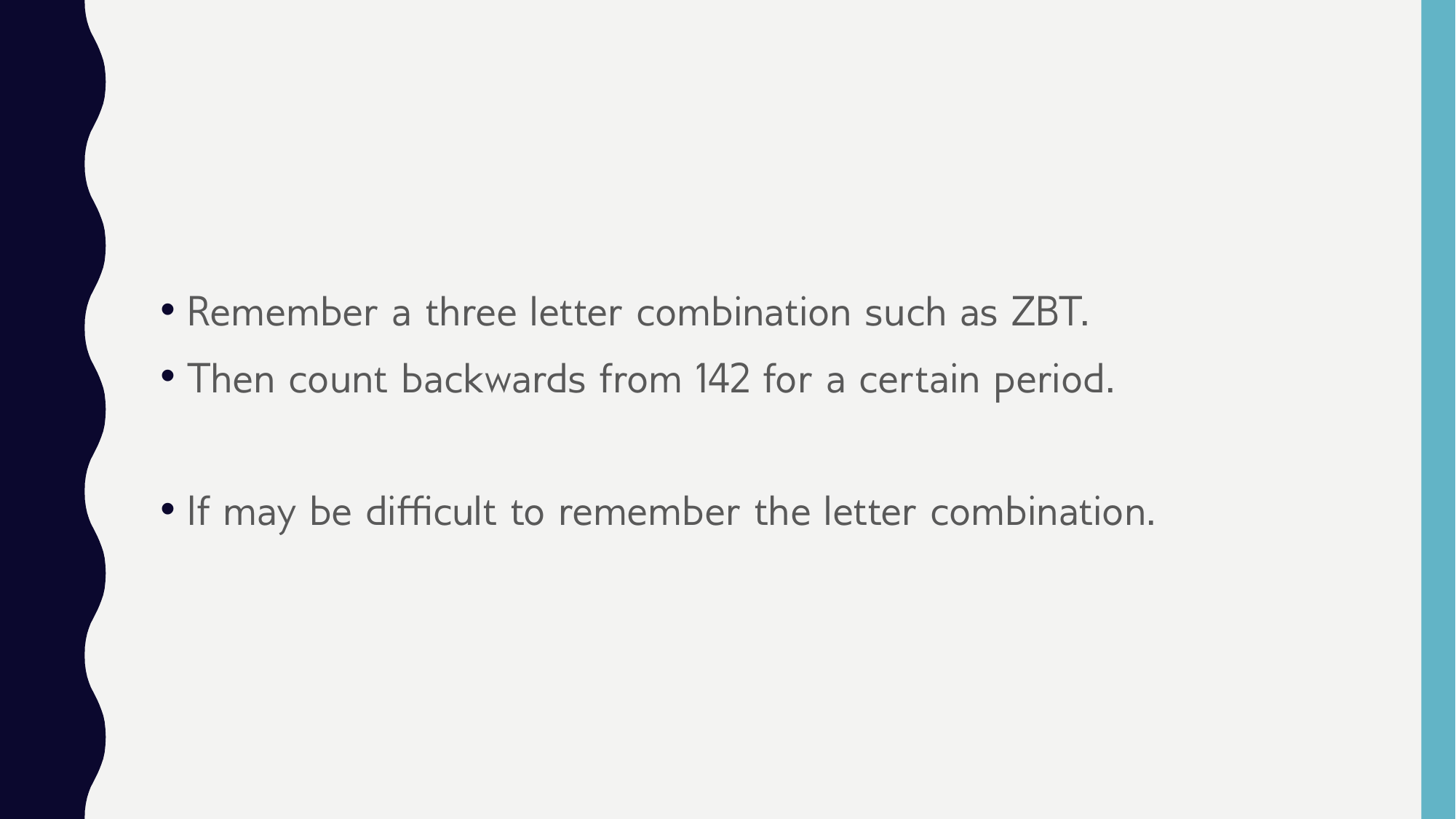

#
Remember a three letter combination such as ZBT.
Then count backwards from 142 for a certain period.

If may be difficult to remember the letter combination.